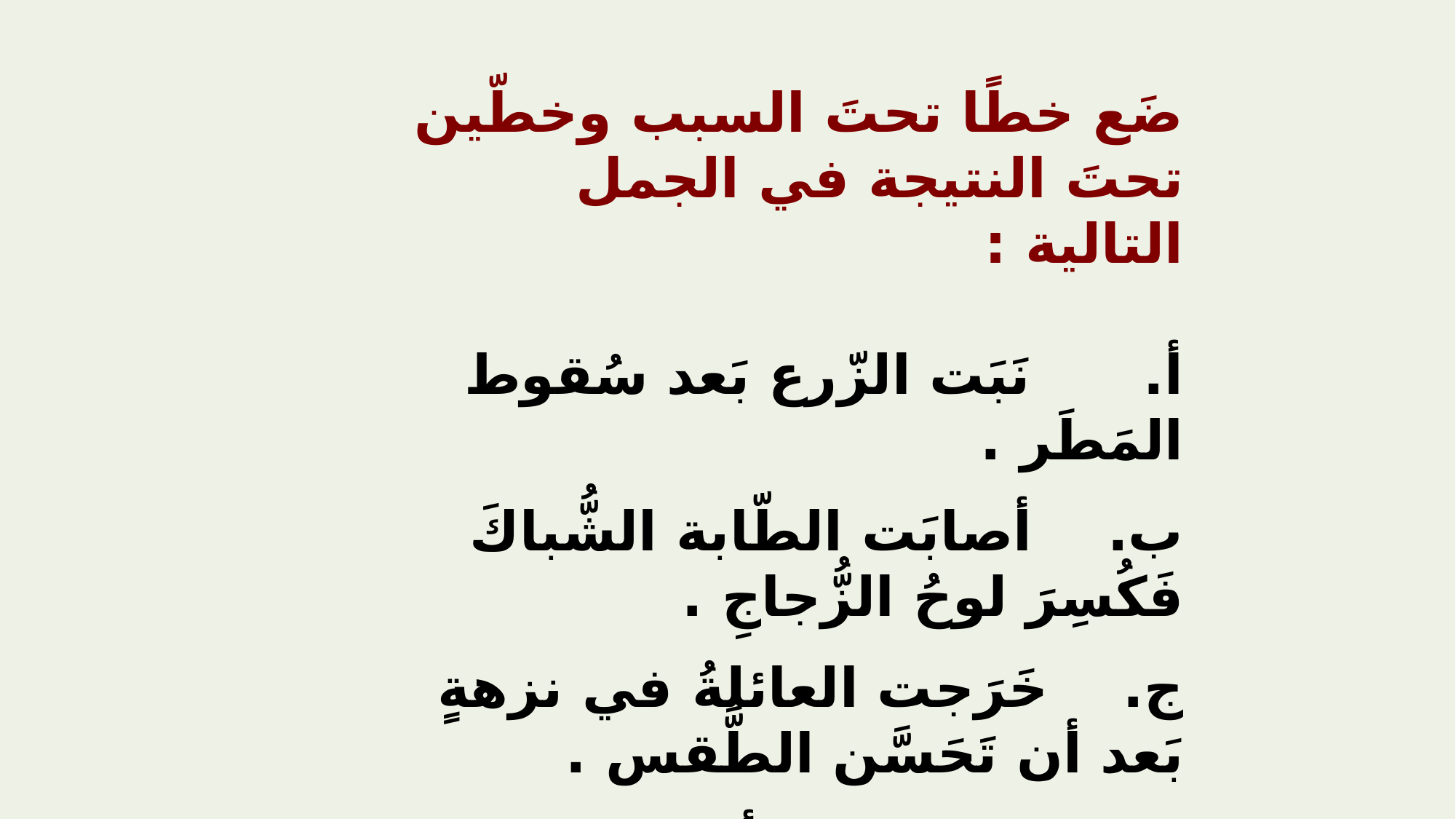

ضَع خطًا تحتَ السبب وخطّين تحتَ النتيجة في الجمل التالية :

أ.      نَبَت الزّرع بَعد سُقوط المَطَر .

ب.    أصابَت الطّابة الشُّباكَ فَكُسِرَ لوحُ الزُّجاجِ .

ج.    خَرَجت العائلةُ في نزهةٍ بَعد أن تَحَسَّن الطَّقس .

د.    حَمَلَ سعيدٌ أختَهُ الصّغيرة لأنها كانت تبكي .

هـ .  تَدَرَّبَ فريقُ كُرَةِ القدمِ جيدًا وَفازَ بالمباراةِ .